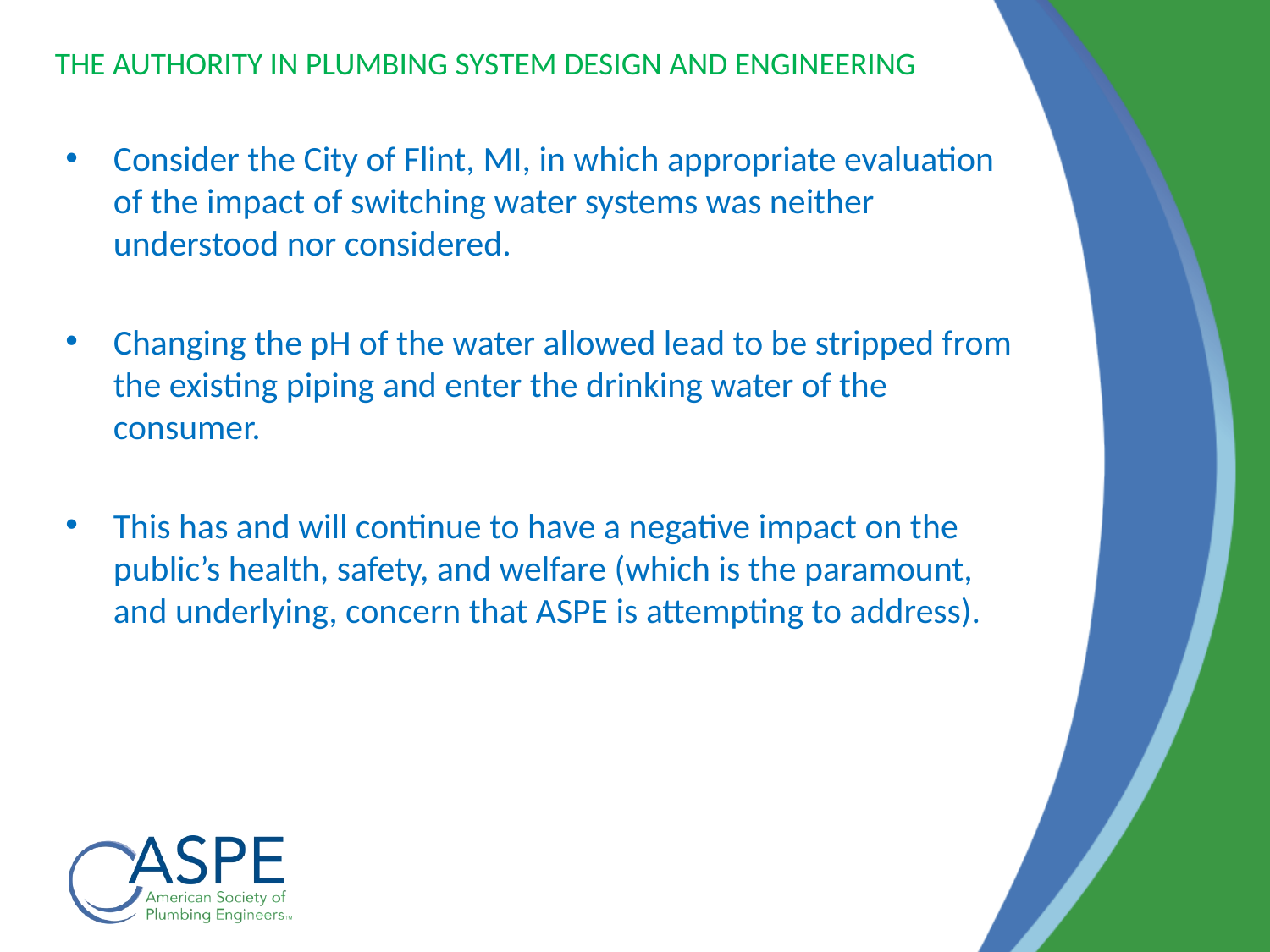

Consider the City of Flint, MI, in which appropriate evaluation of the impact of switching water systems was neither understood nor considered.

Changing the pH of the water allowed lead to be stripped from the existing piping and enter the drinking water of the consumer.

This has and will continue to have a negative impact on the public’s health, safety, and welfare (which is the paramount, and underlying, concern that ASPE is attempting to address).